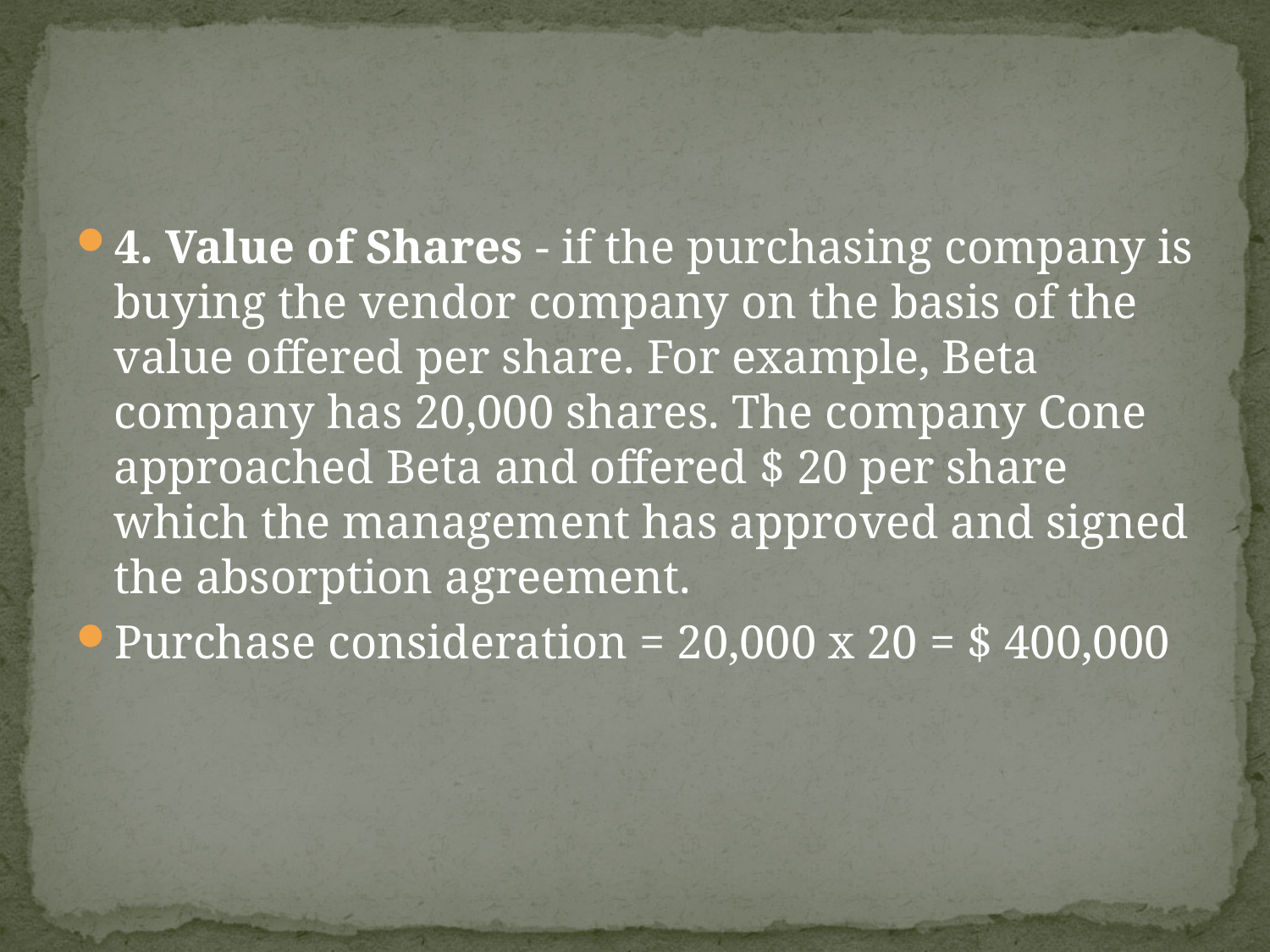

#
4. Value of Shares - if the purchasing company is buying the vendor company on the basis of the value offered per share. For example, Beta company has 20,000 shares. The company Cone approached Beta and offered $ 20 per share which the management has approved and signed the absorption agreement.
Purchase consideration = 20,000 x 20 = $ 400,000